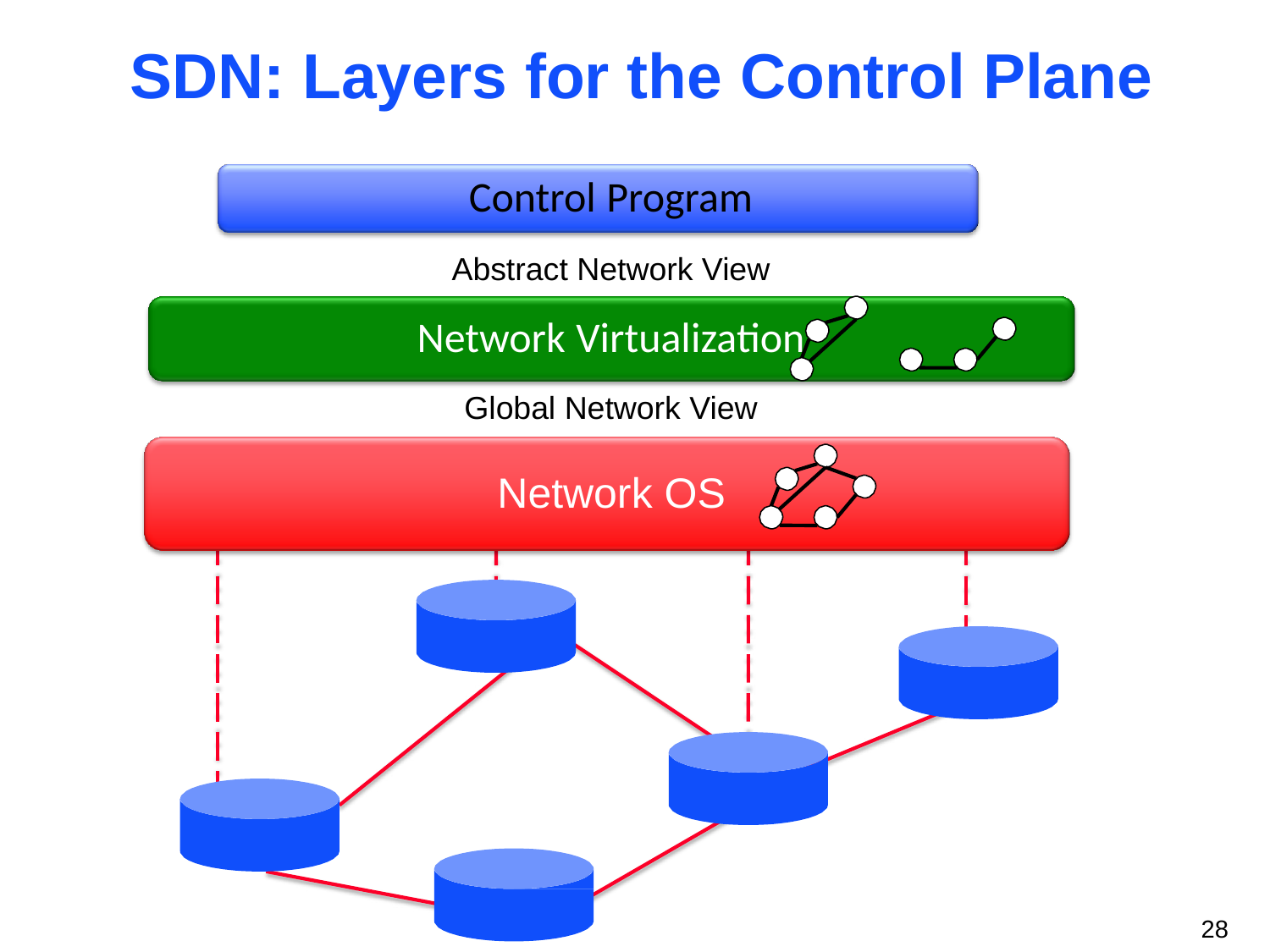

SDN: Layers for the Control Plane

Control Program
Abstract Network View
Network Virtualization
Global Network View

Network OS

28